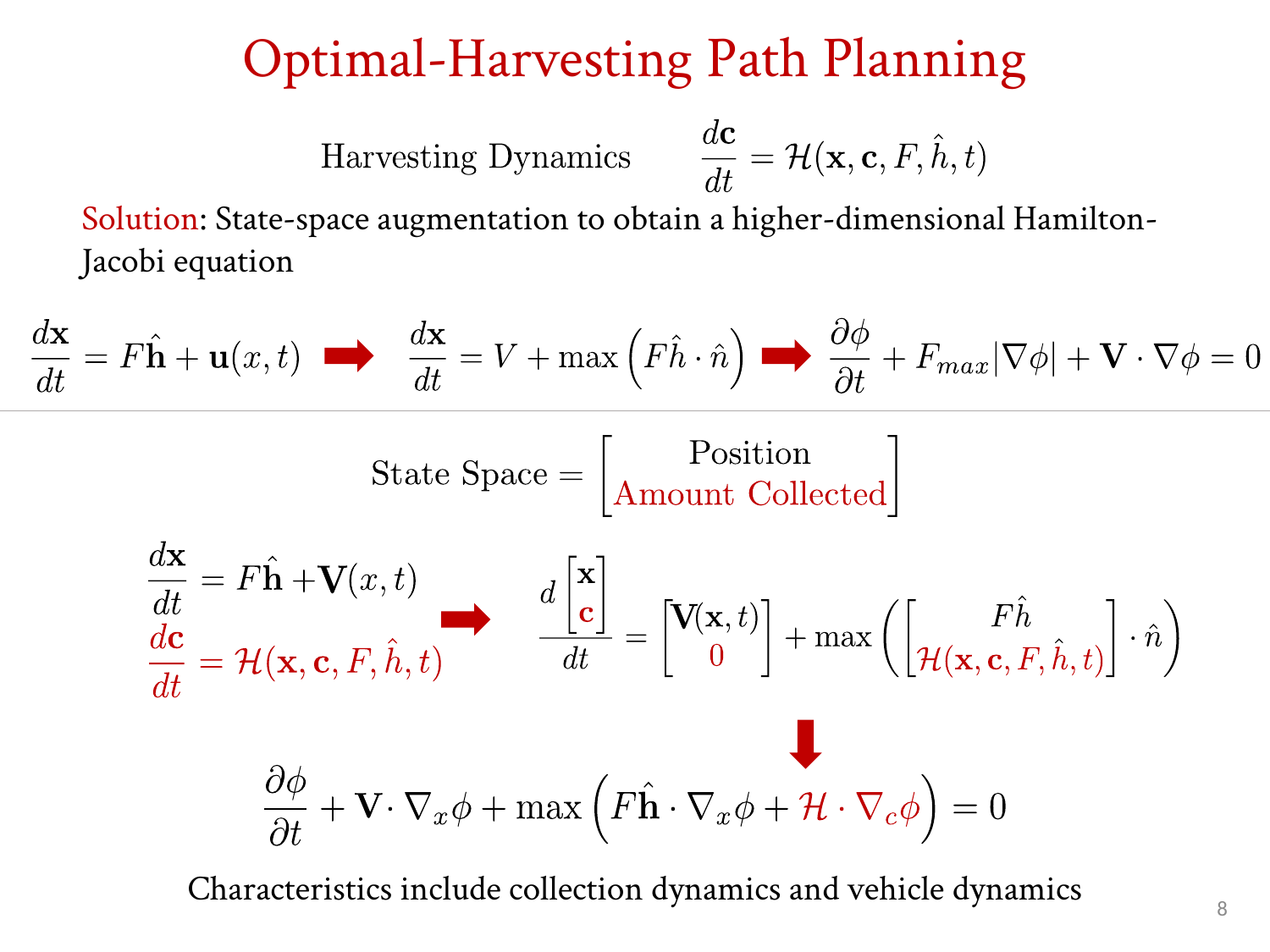

Optimal-Harvesting Path Planning

Solution: State-space augmentation to obtain a higher-dimensional Hamilton-Jacobi equation

Characteristics include collection dynamics and vehicle dynamics
8